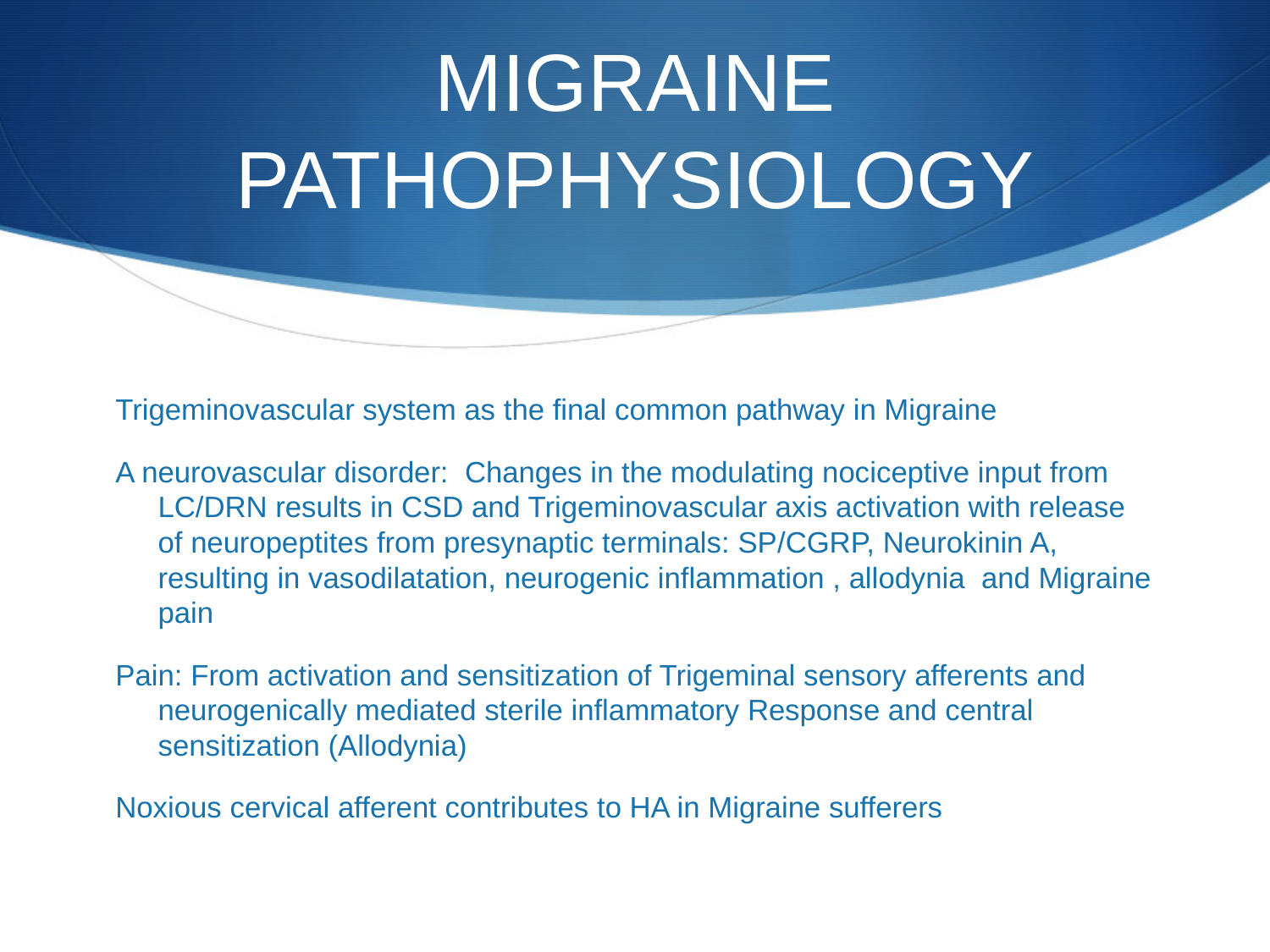

# MIGRAINE PATHOPHYSIOLOGY
Trigeminovascular system as the final common pathway in Migraine
A neurovascular disorder:  Changes in the modulating nociceptive input from LC/DRN results in CSD and Trigeminovascular axis activation with release of neuropeptites from presynaptic terminals: SP/CGRP, Neurokinin A, resulting in vasodilatation, neurogenic inflammation , allodynia  and Migraine pain
Pain: From activation and sensitization of Trigeminal sensory afferents and neurogenically mediated sterile inflammatory Response and central sensitization (Allodynia)
Noxious cervical afferent contributes to HA in Migraine sufferers